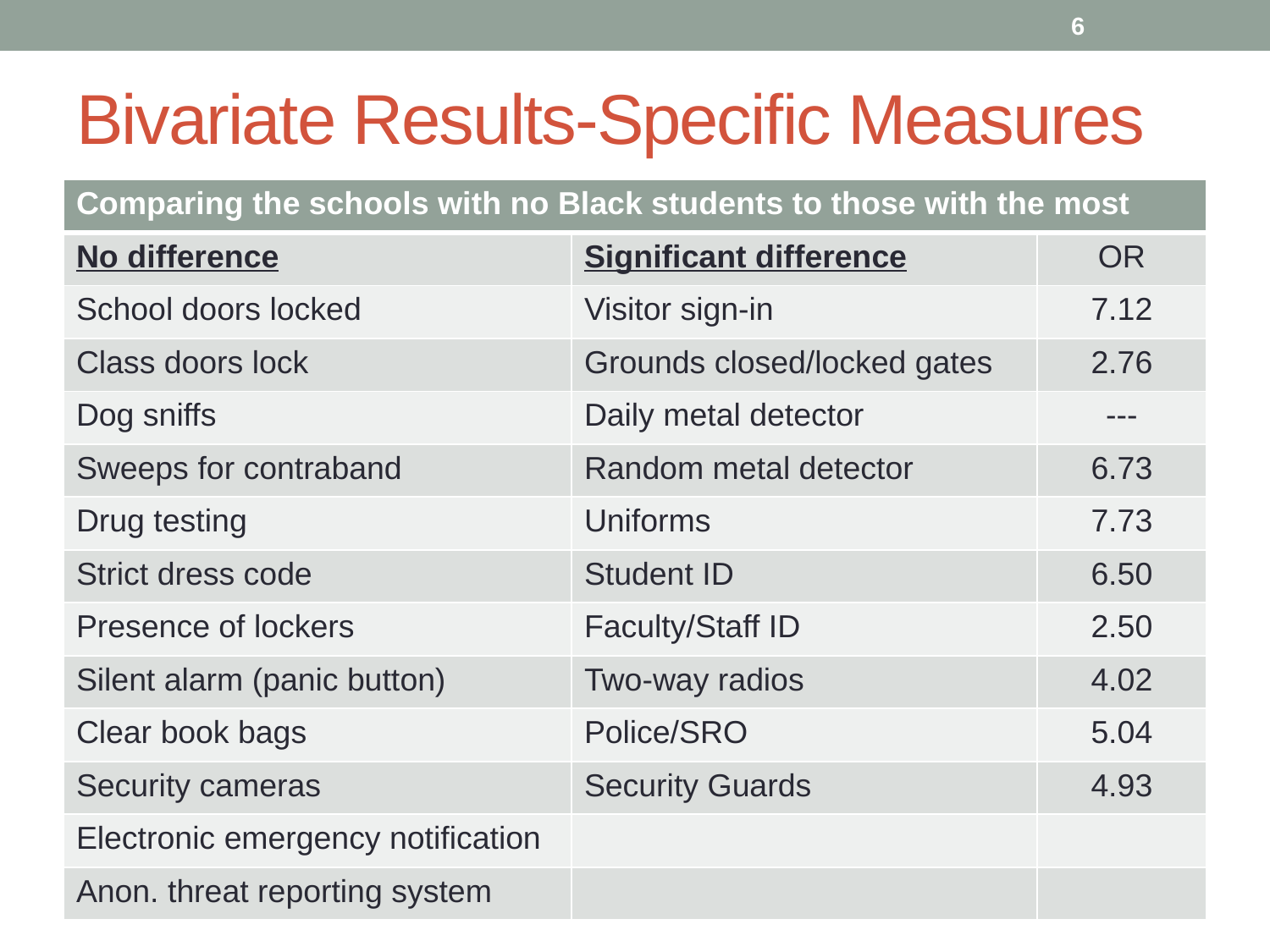

6
# Bivariate Results-Specific Measures
| Comparing the schools with no Black students to those with the most |  |  |
| --- | --- | --- |
| No difference | Significant difference | OR |
| School doors locked | Visitor sign-in | 7.12 |
| Class doors lock | Grounds closed/locked gates | 2.76 |
| Dog sniffs | Daily metal detector | --- |
| Sweeps for contraband | Random metal detector | 6.73 |
| Drug testing | Uniforms | 7.73 |
| Strict dress code | Student ID | 6.50 |
| Presence of lockers | Faculty/Staff ID | 2.50 |
| Silent alarm (panic button) | Two-way radios | 4.02 |
| Clear book bags | Police/SRO | 5.04 |
| Security cameras | Security Guards | 4.93 |
| Electronic emergency notification |  |  |
| Anon. threat reporting system |  |  |